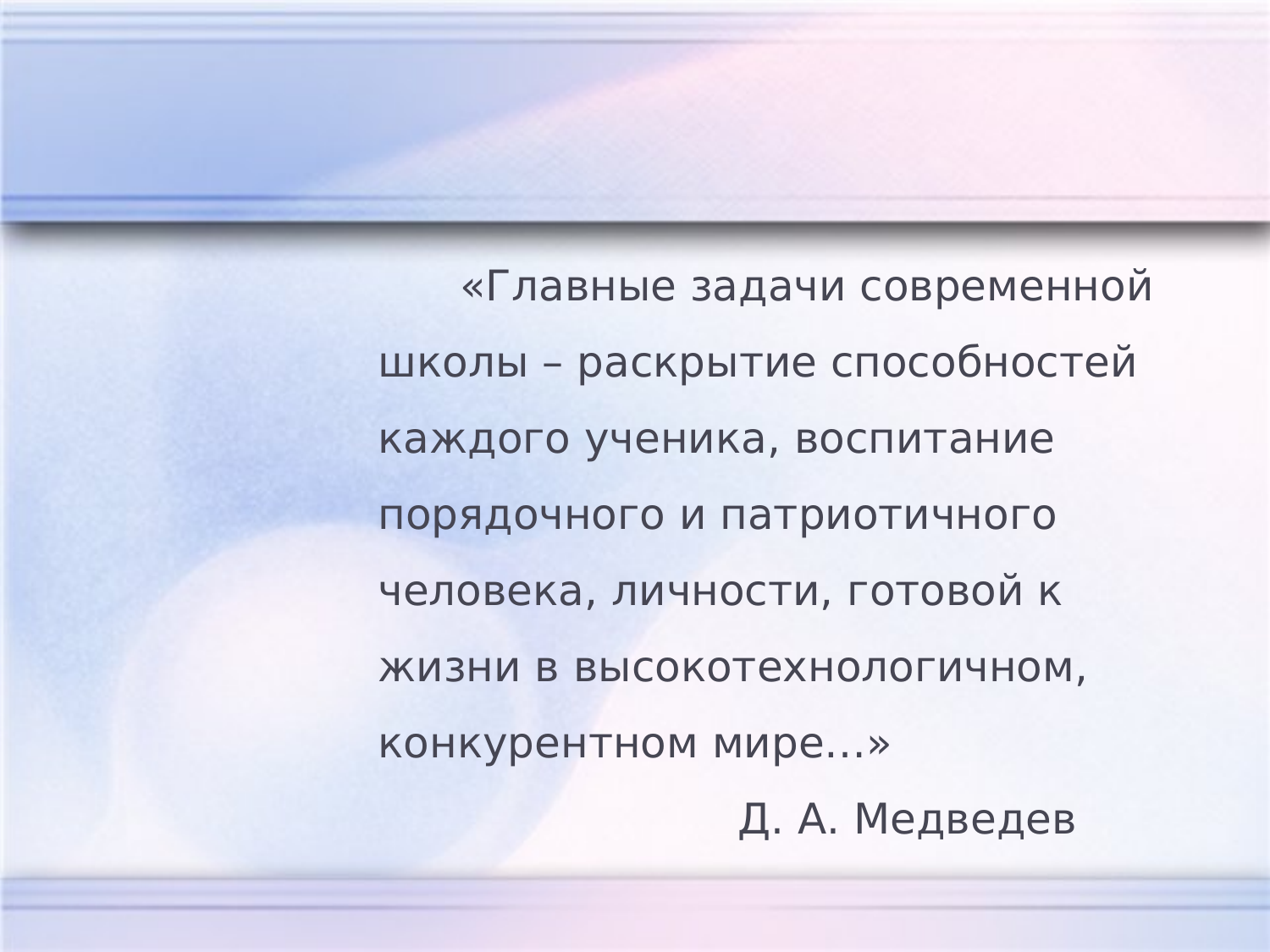

«Главные задачи современной
                    школы – раскрытие способностей
                    каждого ученика, воспитание
                    порядочного и патриотичного
                    человека, личности, готовой к
                    жизни в высокотехнологичном,
                    конкурентном мире…»
                                                              Д. А. Медведев